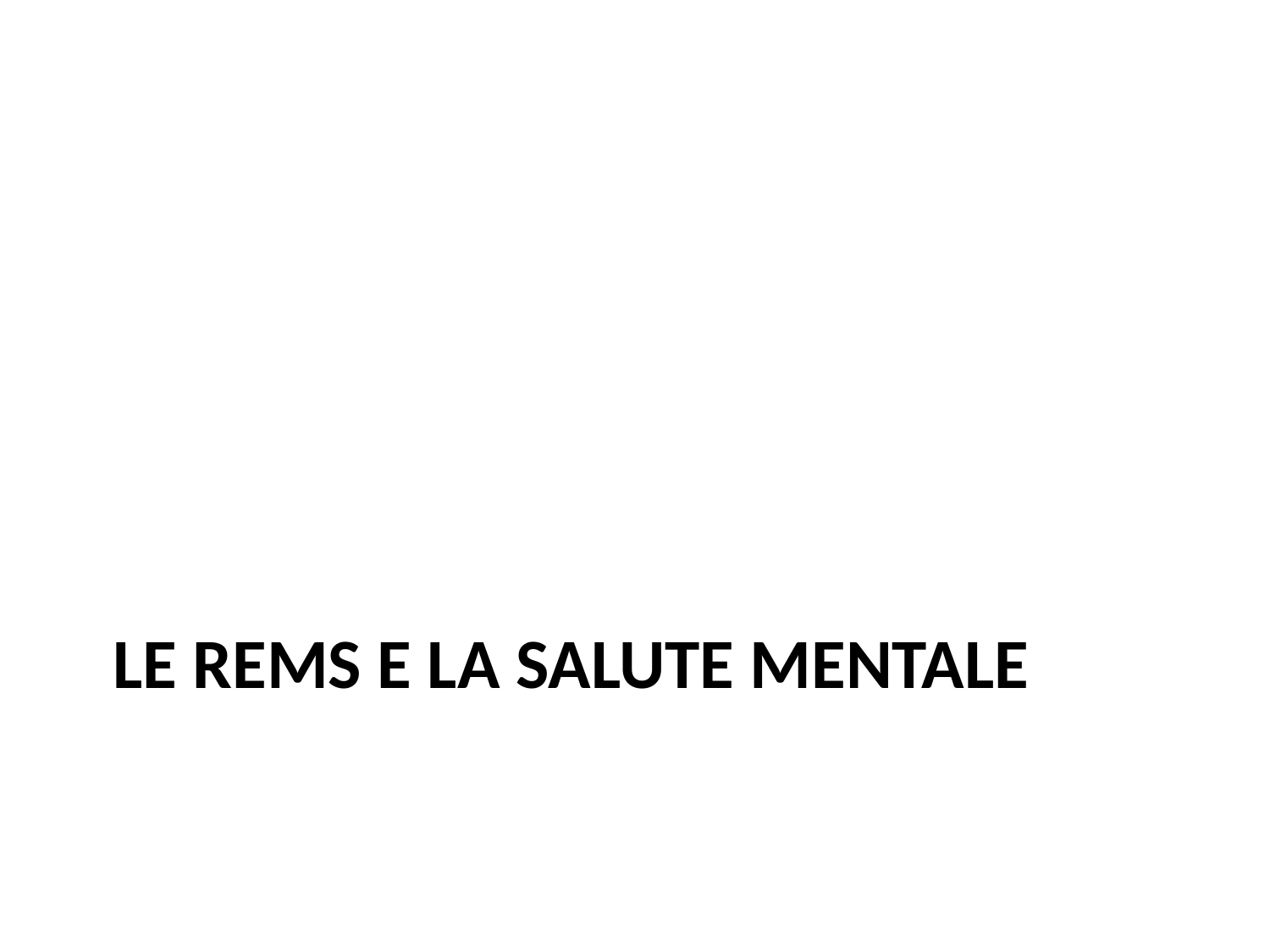

# Le Rems e la salute mentale